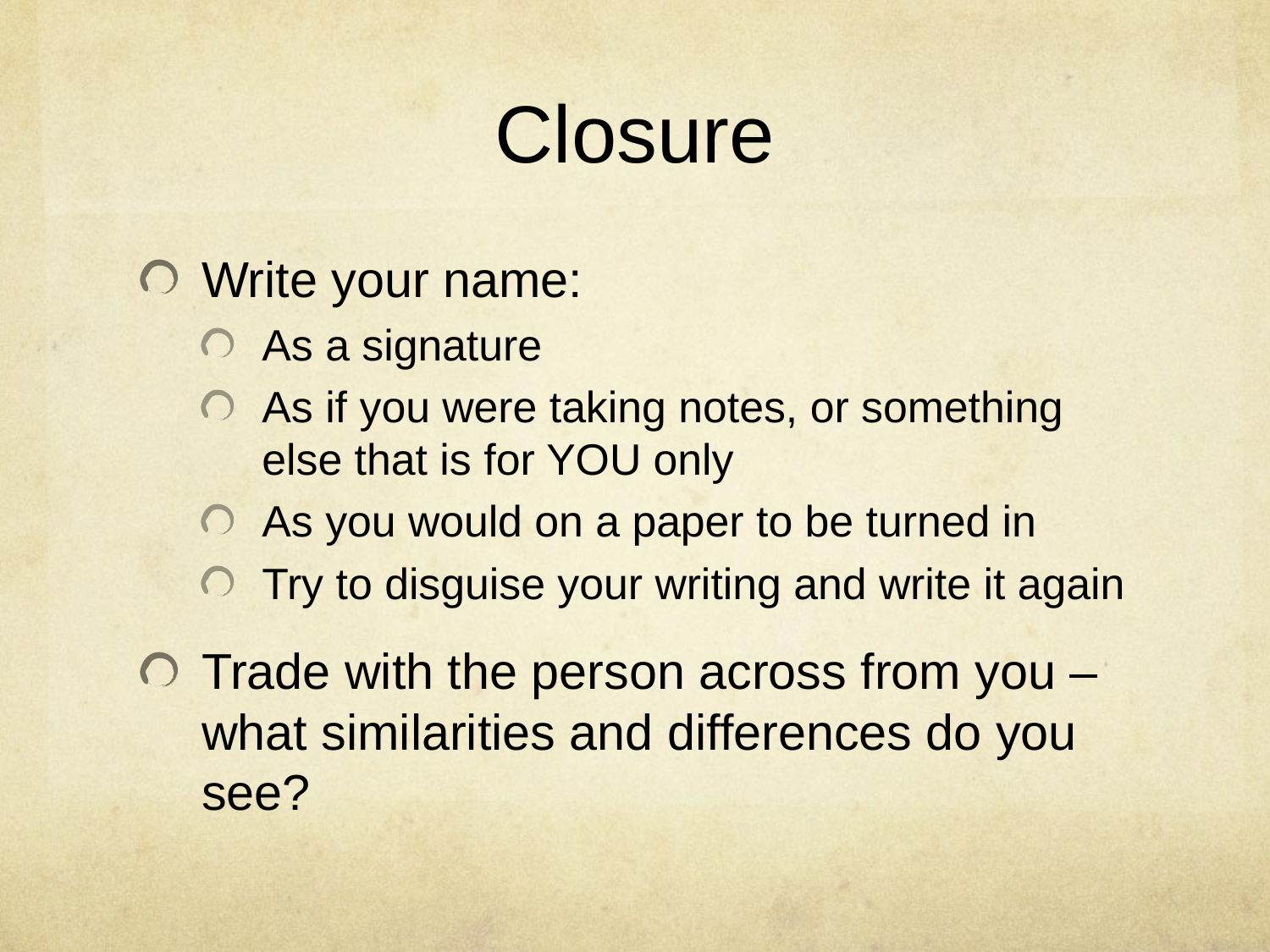

# Closure
Write your name:
As a signature
As if you were taking notes, or something else that is for YOU only
As you would on a paper to be turned in
Try to disguise your writing and write it again
Trade with the person across from you – what similarities and differences do you see?